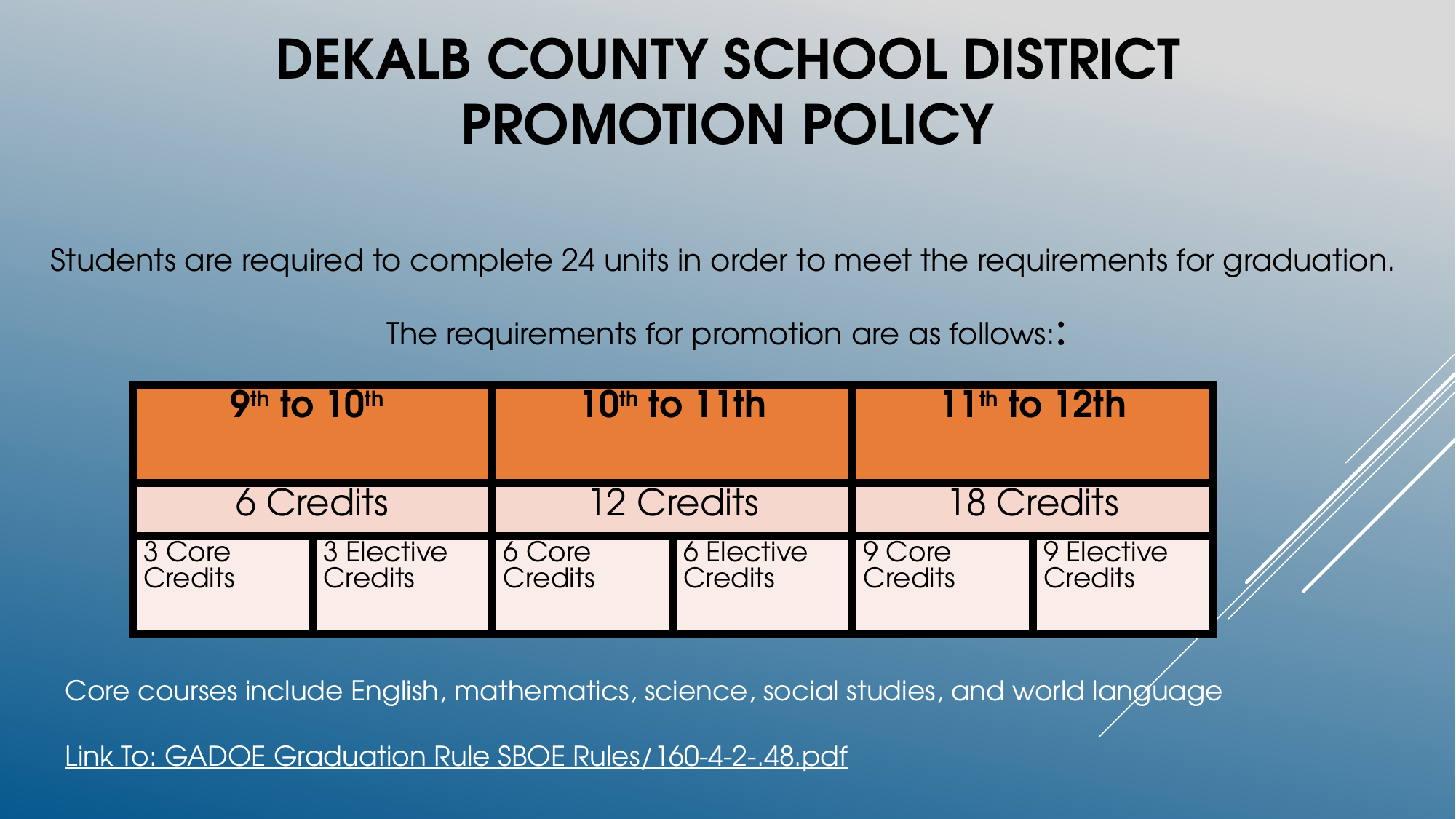

# Dekalb county school district PROMOTION POLICY
Students are required to complete 24 units in order to meet the requirements for graduation.
The requirements for promotion are as follows::
| 9th to 10th |  | 10th to 11th |  | 11th to 12th |  |
| --- | --- | --- | --- | --- | --- |
| 6 Credits |  | 12 Credits |  | 18 Credits |  |
| 3 Core Credits | 3 Elective Credits | 6 Core Credits | 6 Elective Credits | 9 Core Credits | 9 Elective Credits |
Core courses include English, mathematics, science, social studies, and world language

Link To: GADOE Graduation Rule SBOE Rules/160-4-2-.48.pdf